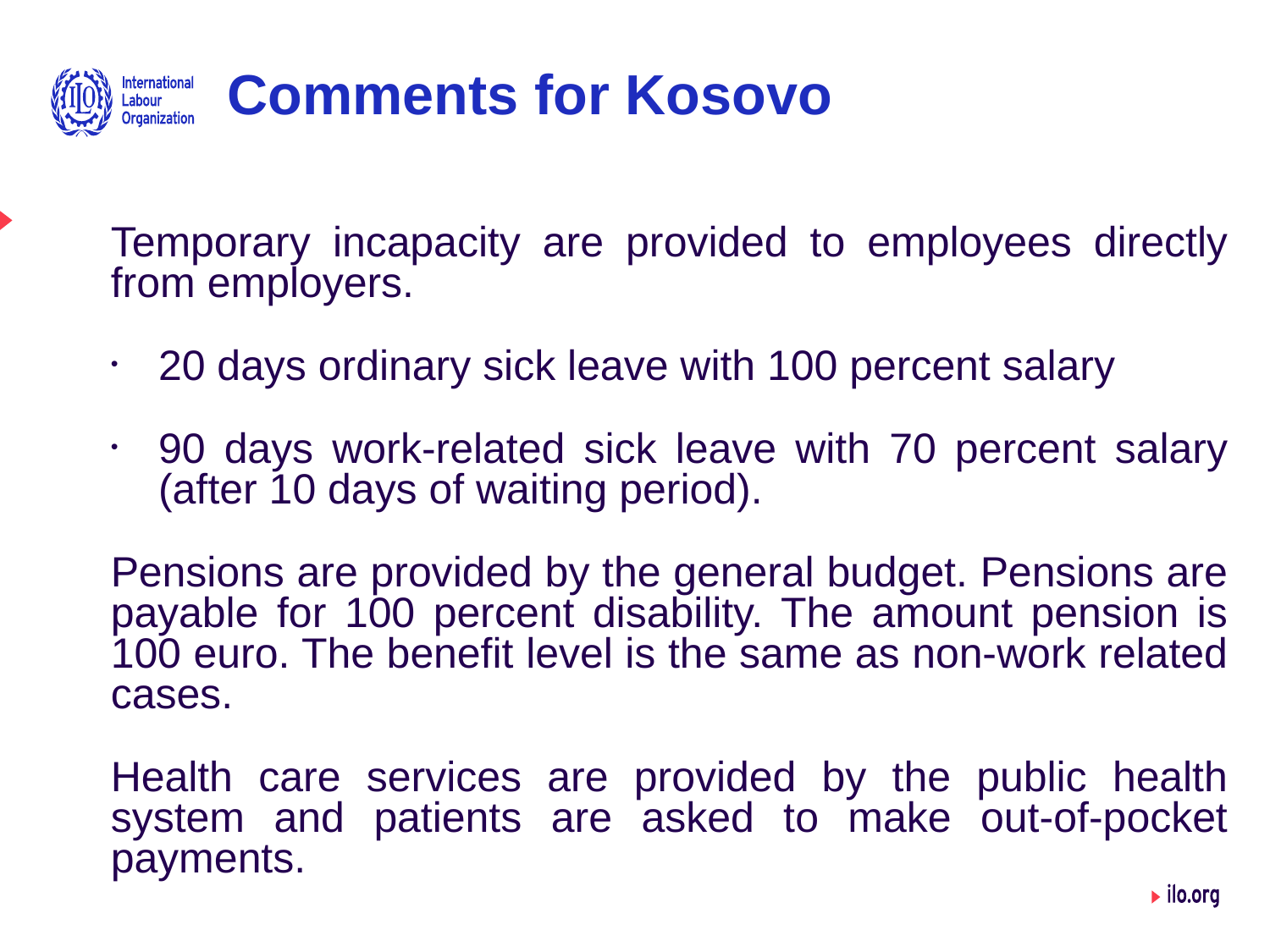

# Comments for Kosovo
Temporary incapacity are provided to employees directly from employers.
20 days ordinary sick leave with 100 percent salary
90 days work-related sick leave with 70 percent salary (after 10 days of waiting period).
Pensions are provided by the general budget. Pensions are payable for 100 percent disability. The amount pension is 100 euro. The benefit level is the same as non-work related cases.
Health care services are provided by the public health system and patients are asked to make out-of-pocket payments.